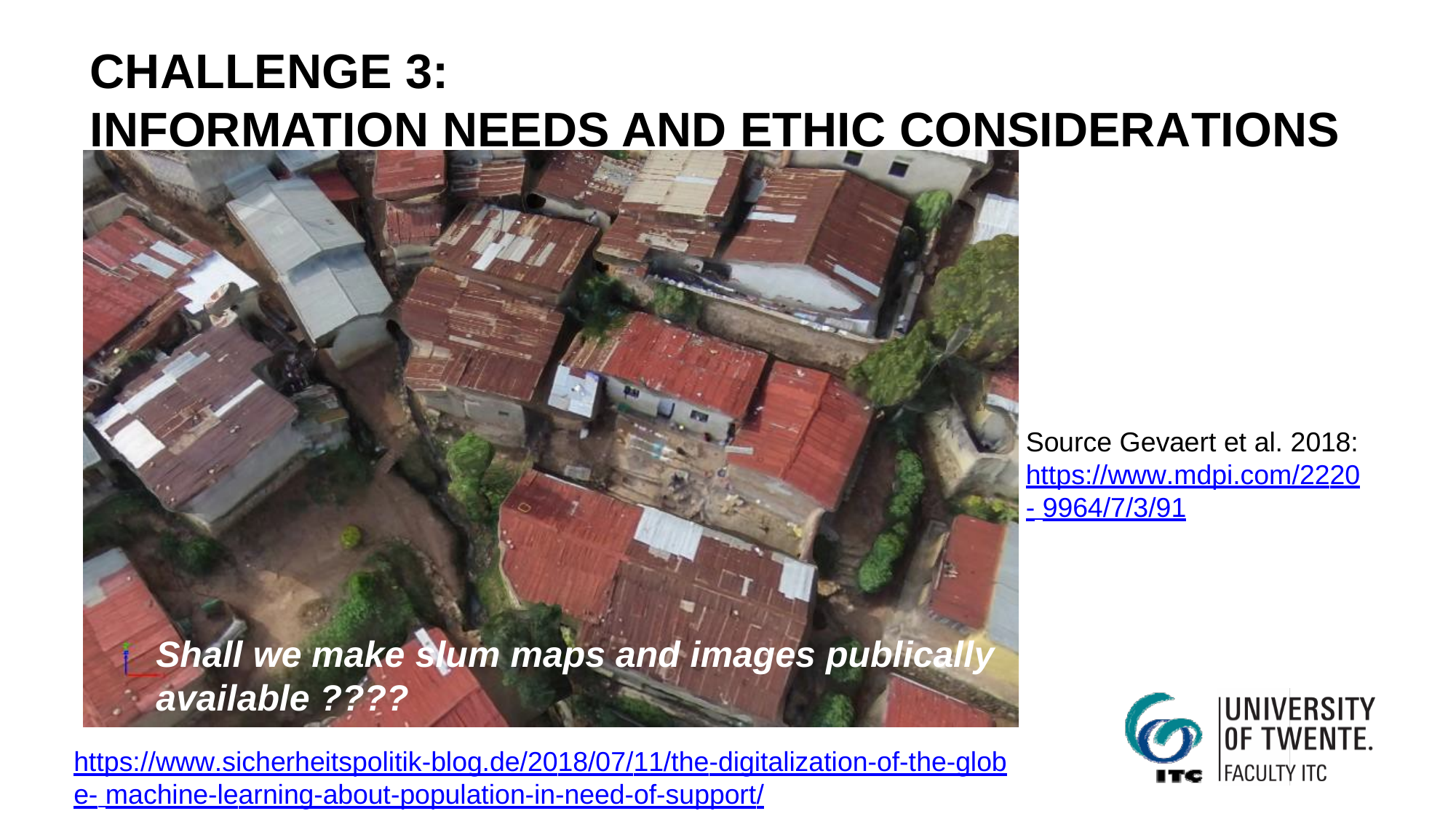

CHALLENGE 3:
INFORMATION NEEDS AND ETHIC CONSIDERATIONS

Source Gevaert et al. 2018: https://www.mdpi.com/2220- 9964/7/3/91
Shall we make slum maps and images publically available ????
https://www.sicherheitspolitik-blog.de/2018/07/11/the-digitalization-of-the-globe- machine-learning-about-population-in-need-of-support/